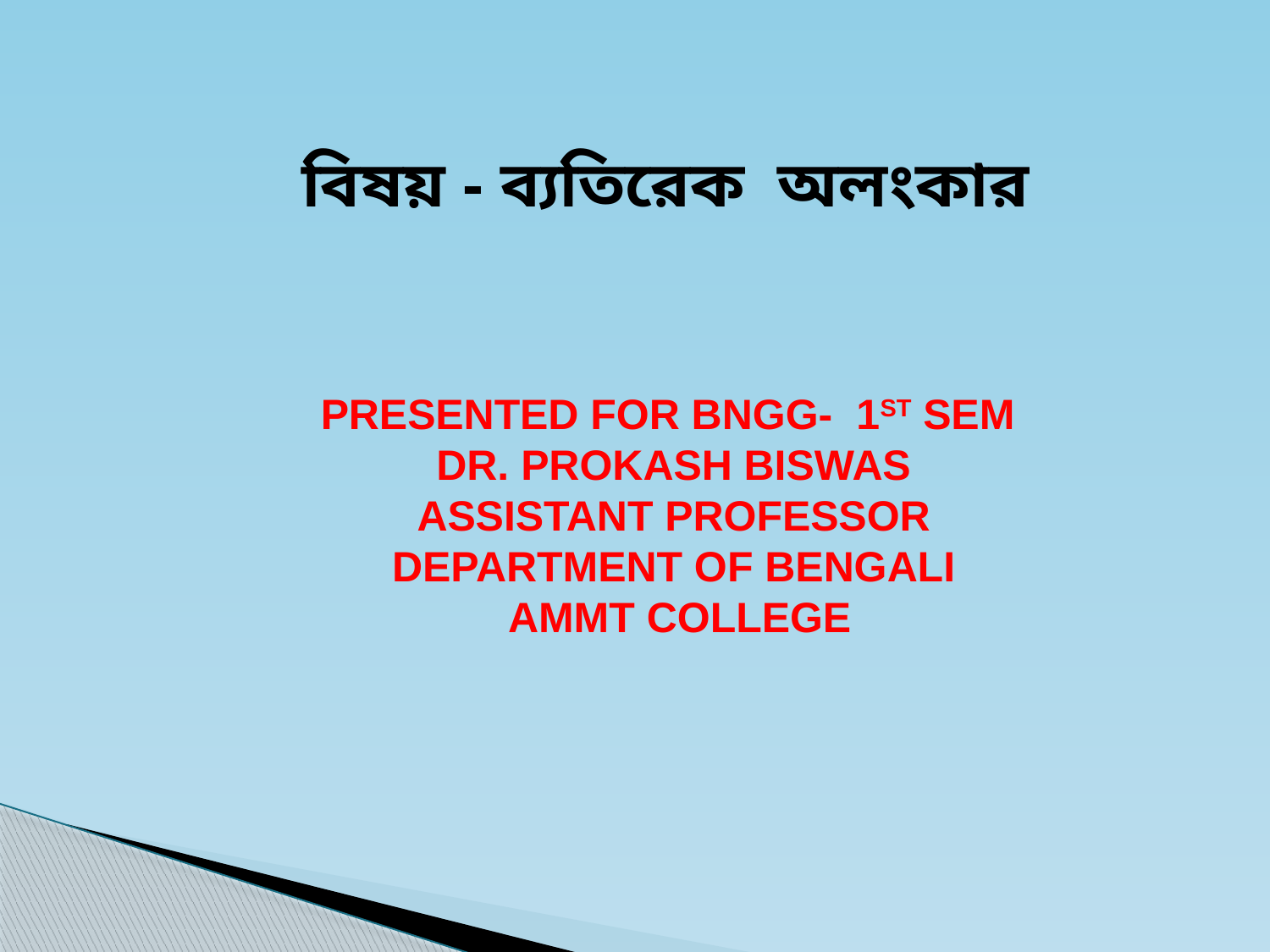

বিষয় - ব্যতিরেক  অলংকার

PRESENTED FOR BNGG-  1ST SEM
DR. PROKASH BISWAS
ASSISTANT PROFESSOR
DEPARTMENT OF BENGALI
 AMMT COLLEGE